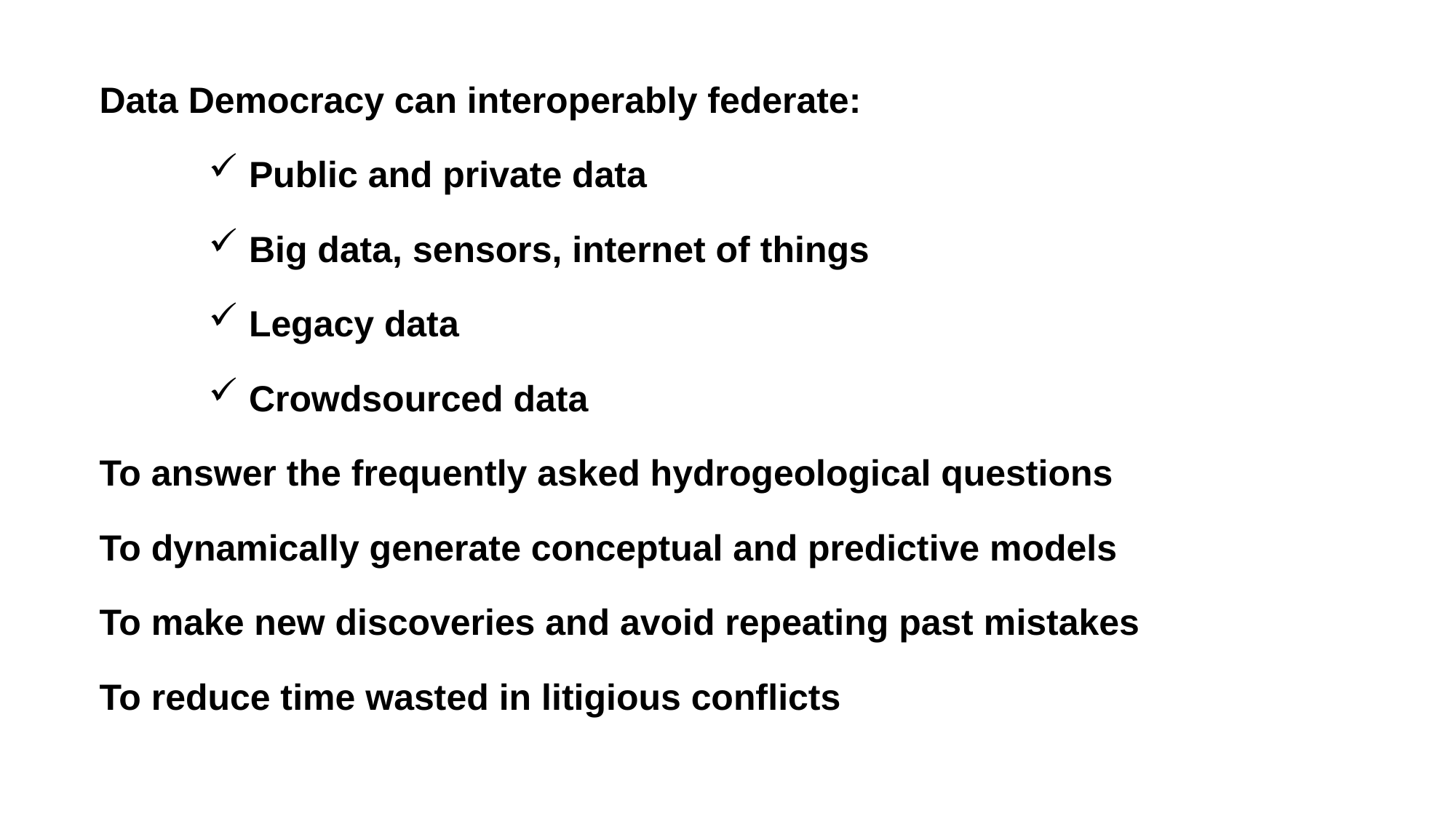

Data Democracy can interoperably federate:
 Public and private data
 Big data, sensors, internet of things
 Legacy data
 Crowdsourced data
To answer the frequently asked hydrogeological questions
To dynamically generate conceptual and predictive models
To make new discoveries and avoid repeating past mistakes
To reduce time wasted in litigious conflicts